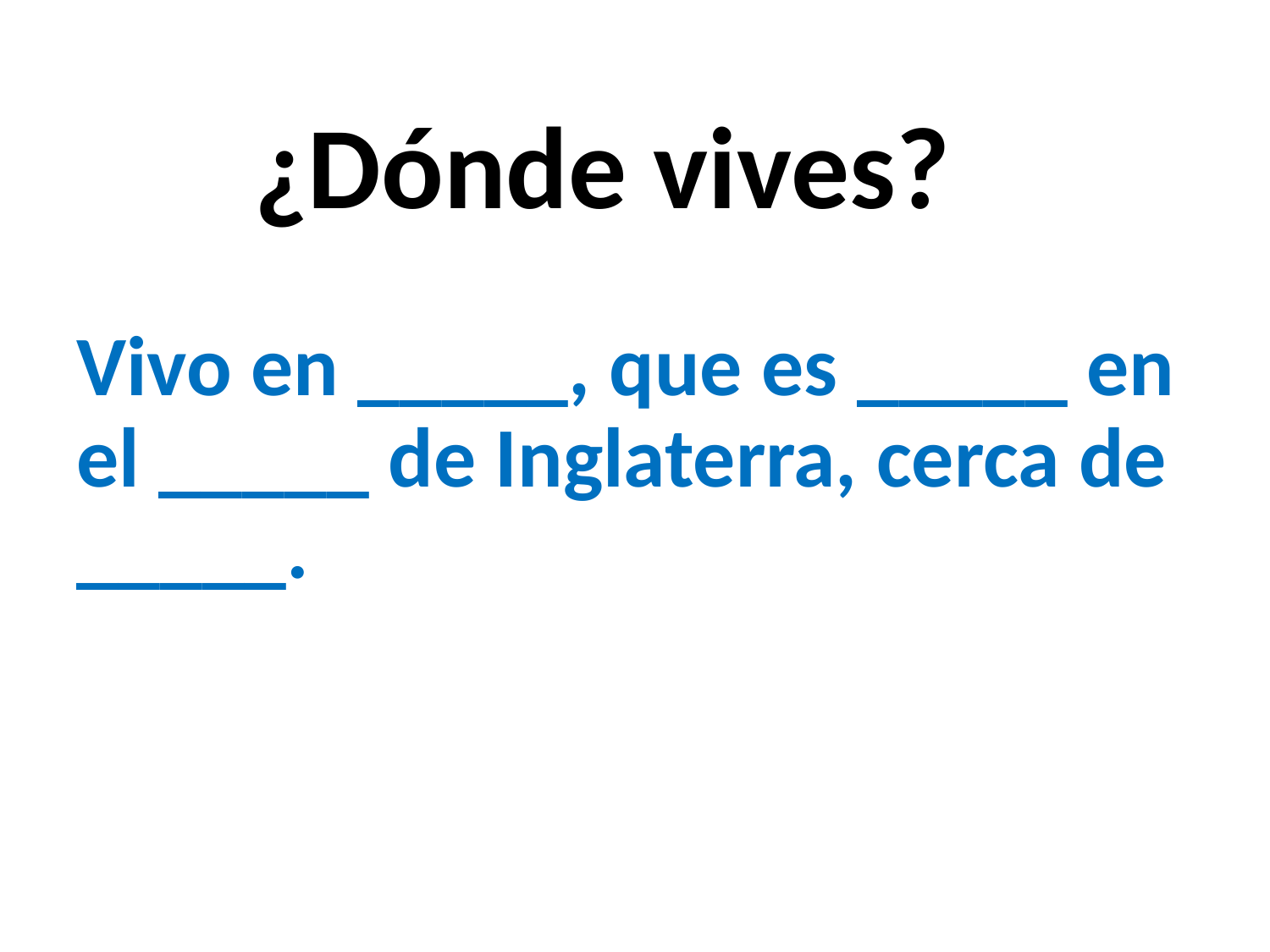

¿Dónde vives?
Vivo en _____, que es _____ en el _____ de Inglaterra, cerca de _____.